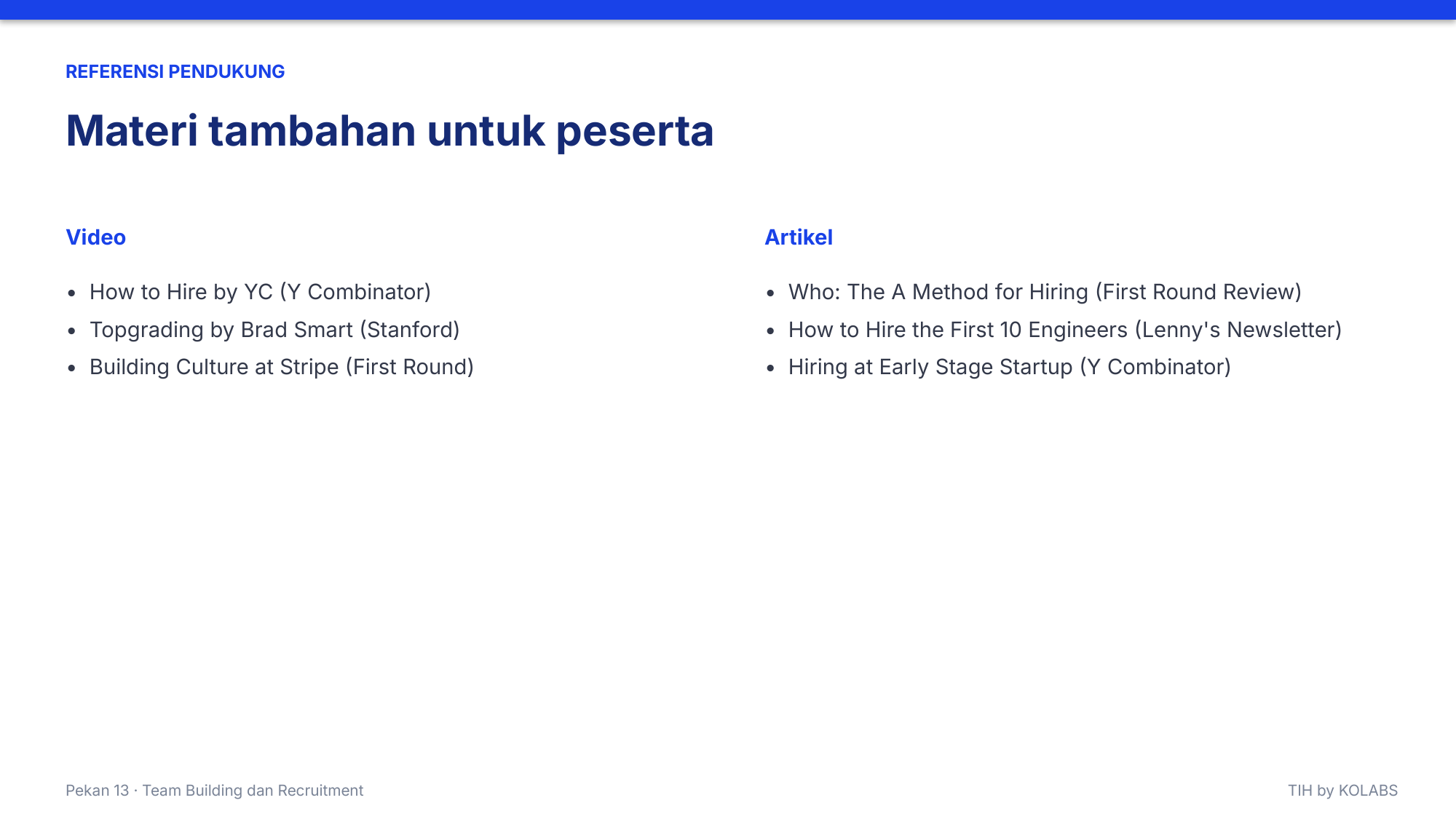

REFERENSI PENDUKUNG
Materi tambahan untuk peserta
Video
Artikel
•  How to Hire by YC (Y Combinator)
•  Topgrading by Brad Smart (Stanford)
•  Building Culture at Stripe (First Round)
•  Who: The A Method for Hiring (First Round Review)
•  How to Hire the First 10 Engineers (Lenny's Newsletter)
•  Hiring at Early Stage Startup (Y Combinator)
Pekan 13 · Team Building dan Recruitment
TIH by KOLABS